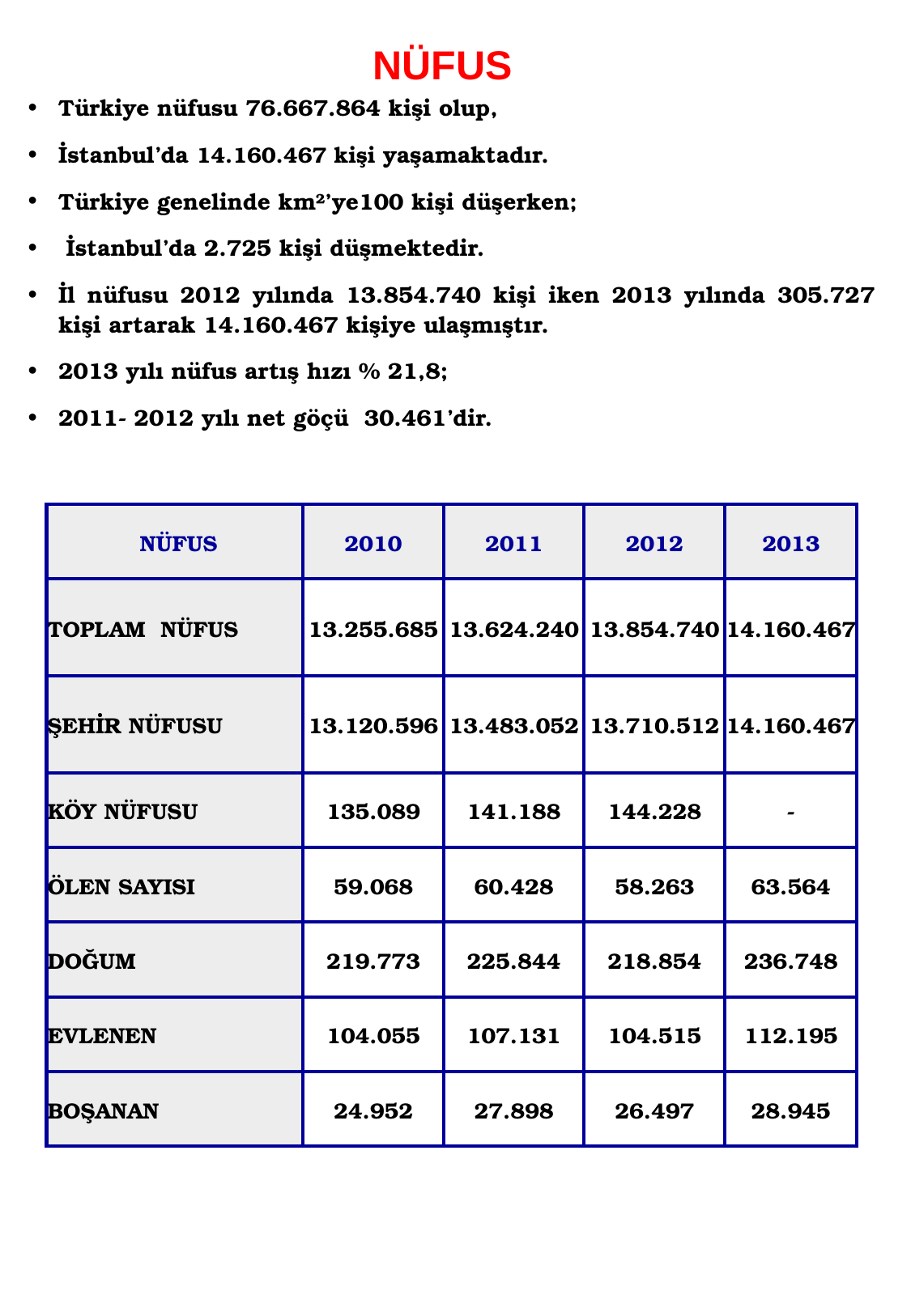

4
NÜFUS
Türkiye nüfusu 76.667.864 kişi olup,
İstanbul’da 14.160.467 kişi yaşamaktadır.
Türkiye genelinde km²’ye100 kişi düşerken;
 İstanbul’da 2.725 kişi düşmektedir.
İl nüfusu 2012 yılında 13.854.740 kişi iken 2013 yılında 305.727 kişi artarak 14.160.467 kişiye ulaşmıştır.
2013 yılı nüfus artış hızı % 21,8;
2011- 2012 yılı net göçü  30.461’dir.

| NÜFUS | 2010 | 2011 | 2012 | 2013 |
| --- | --- | --- | --- | --- |
| TOPLAM NÜFUS | 13.255.685 | 13.624.240 | 13.854.740 | 14.160.467 |
| ŞEHİR NÜFUSU | 13.120.596 | 13.483.052 | 13.710.512 | 14.160.467 |
| KÖY NÜFUSU | 135.089 | 141.188 | 144.228 | - |
| ÖLEN SAYISI | 59.068 | 60.428 | 58.263 | 63.564 |
| DOĞUM | 219.773 | 225.844 | 218.854 | 236.748 |
| EVLENEN | 104.055 | 107.131 | 104.515 | 112.195 |
| BOŞANAN | 24.952 | 27.898 | 26.497 | 28.945 |